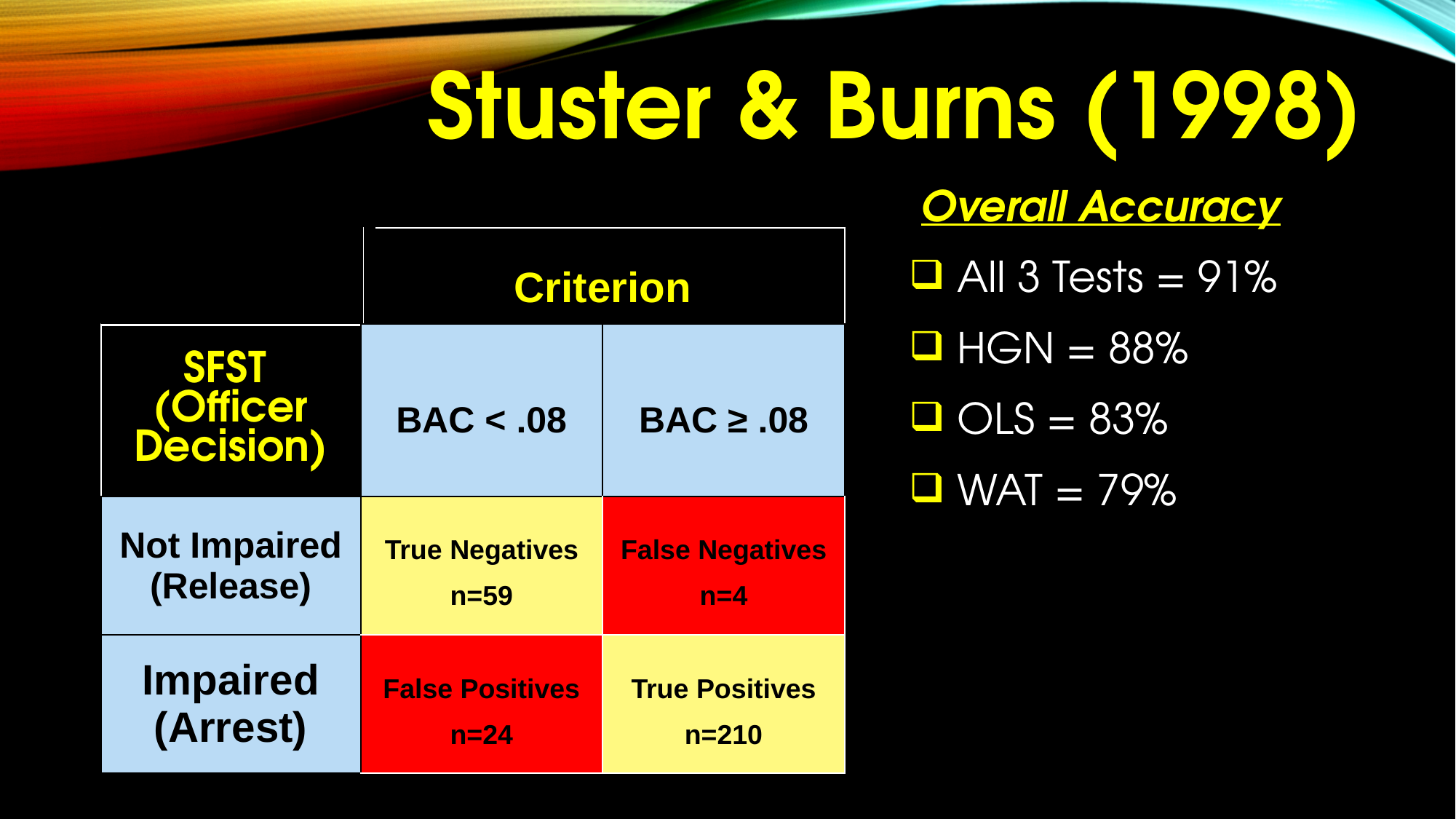

# Stuster & Burns (1998)
 Overall Accuracy

 All 3 Tests = 91%

 HGN = 88%

 OLS = 83%

 WAT = 79%

|  | Criterion |  |
| --- | --- | --- |
| SFST (Officer Decision) | BAC < .08 | BAC ≥ .08 |
| Not Impaired (Release) | True Negatives n=59 | False Negatives n=4 |
| Impaired (Arrest) | False Positives n=24 | True Positives n=210 |